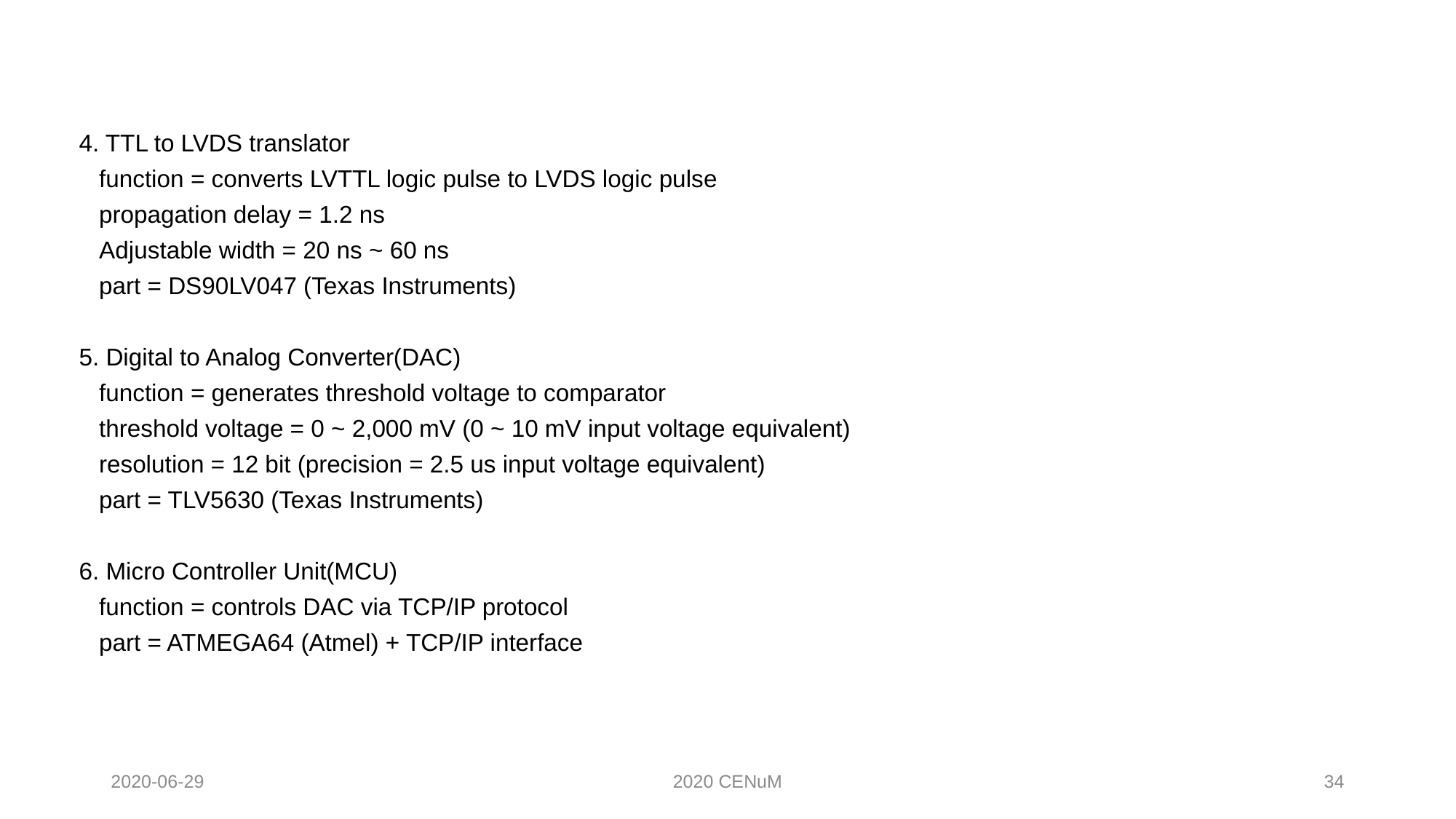

4. TTL to LVDS translator
   function = converts LVTTL logic pulse to LVDS logic pulse
   propagation delay = 1.2 ns
   Adjustable width = 20 ns ~ 60 ns
   part = DS90LV047 (Texas Instruments)

5. Digital to Analog Converter(DAC)
   function = generates threshold voltage to comparator
   threshold voltage = 0 ~ 2,000 mV (0 ~ 10 mV input voltage equivalent)
   resolution = 12 bit (precision = 2.5 us input voltage equivalent)
   part = TLV5630 (Texas Instruments)

6. Micro Controller Unit(MCU)
   function = controls DAC via TCP/IP protocol
   part = ATMEGA64 (Atmel) + TCP/IP interface
2020-06-29
2020 CENuM
34